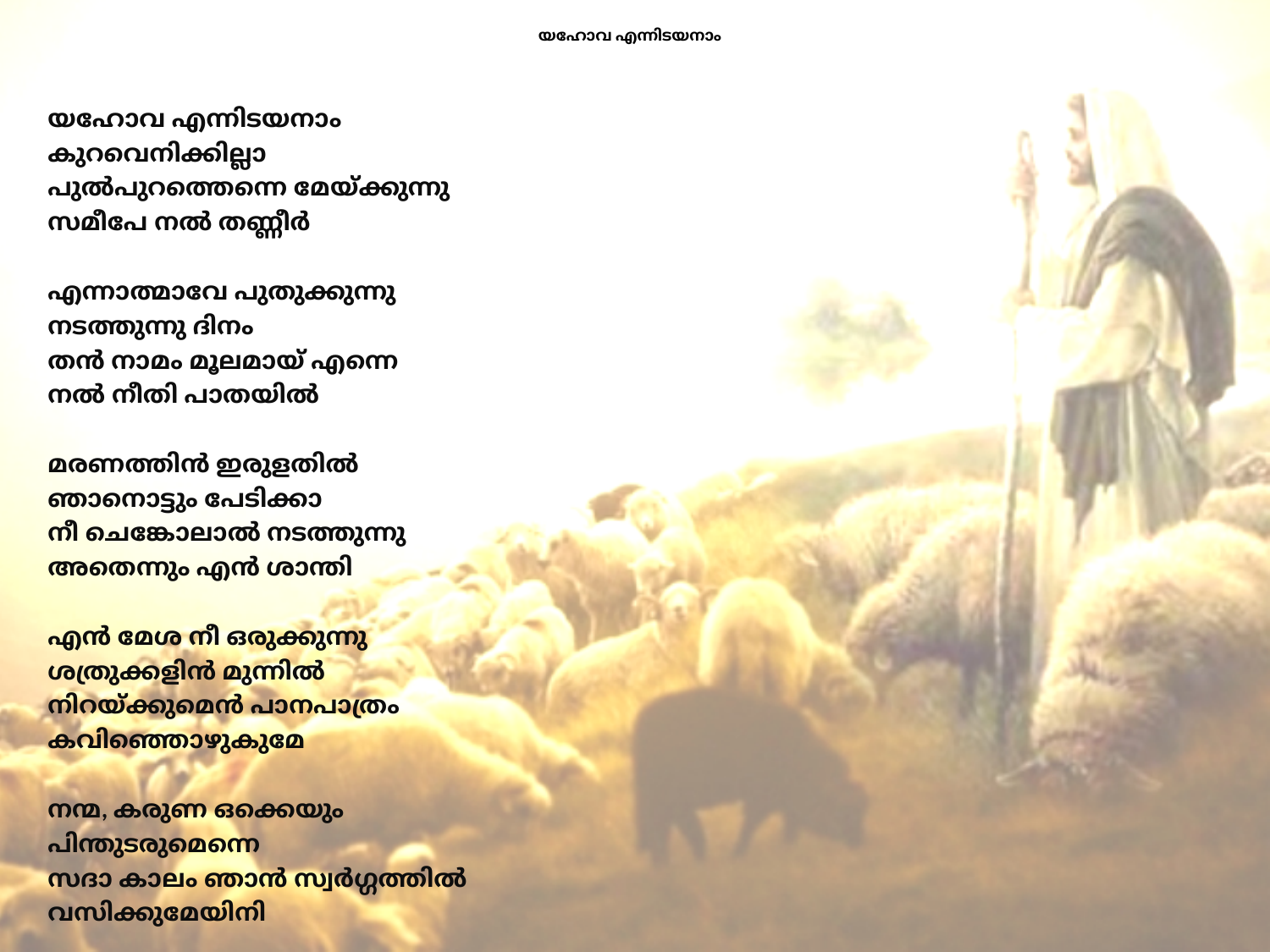

# യഹോവ എന്നിടയനാം
യഹോവ എന്നിടയനാം
കുറവെനിക്കില്ലാ
പുൽപുറത്തെന്നെ മേയ്ക്കുന്നു
സമീപേ നൽ തണ്ണീർ

എന്നാത്മാവേ പുതുക്കുന്നു
നടത്തുന്നു ദിനം
തൻ നാമം മൂലമായ് എന്നെ
നൽ നീതി പാതയിൽ

മരണത്തിൻ ഇരുളതിൽ
ഞാനൊട്ടും പേടിക്കാ
നീ ചെങ്കോലാൽ നടത്തുന്നു
അതെന്നും എൻ ശാന്തി

എൻ മേശ നീ ഒരുക്കുന്നു
ശത്രുക്കളിൻ മുന്നിൽ
നിറയ്ക്കുമെൻ പാനപാത്രം
കവിഞ്ഞൊഴുകുമേ

നന്മ, കരുണ ഒക്കെയും
പിന്തുടരുമെന്നെ
സദാ കാലം ഞാൻ സ്വർഗ്ഗത്തിൽ
വസിക്കുമേയിനി